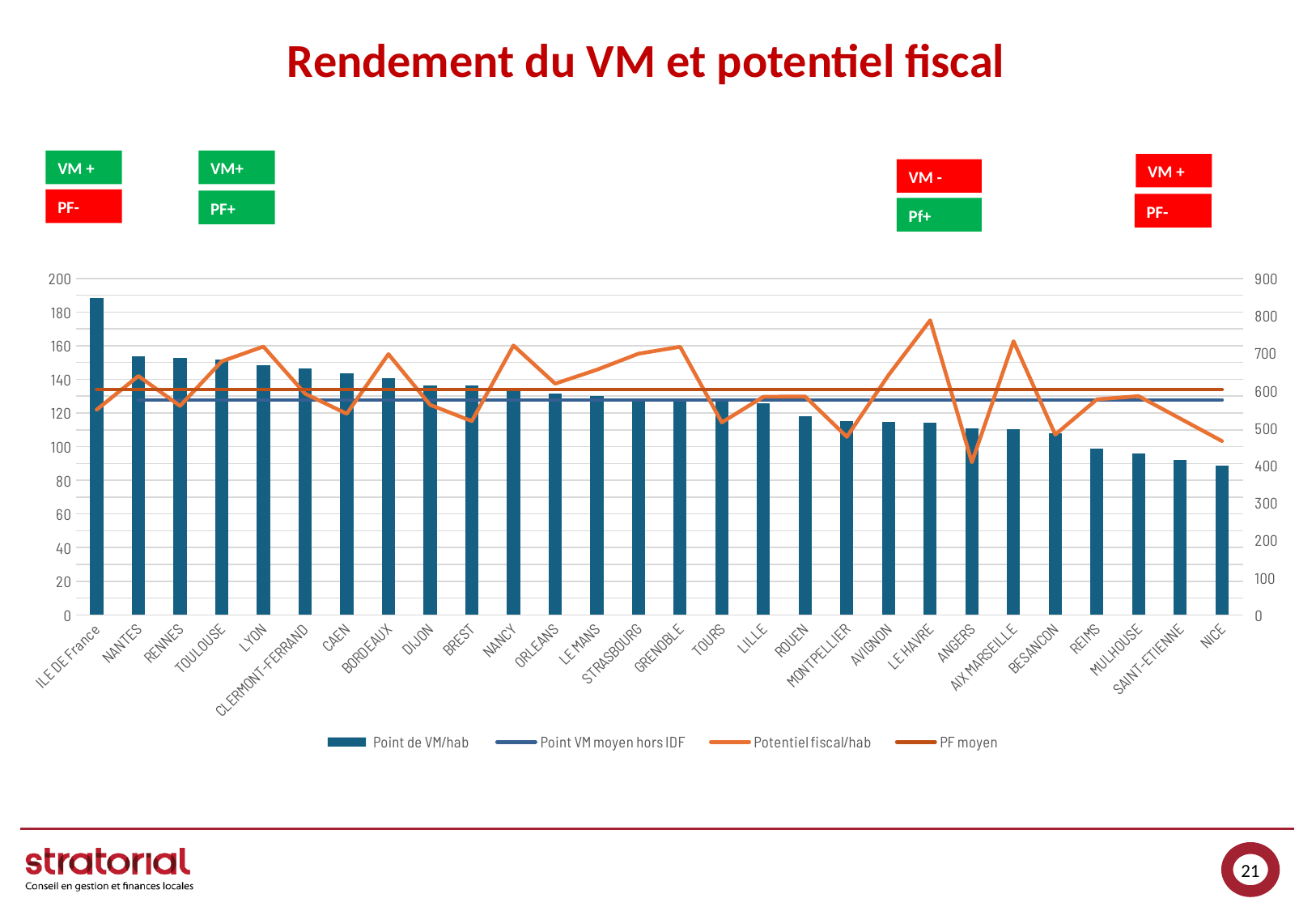

# Rendement du VM et potentiel fiscal
VM +
VM+
VM +
VM -
PF-
PF+
PF-
Pf+

### Chart

| Category |  Point de VM/hab  | Point VM moyen hors IDF | Potentiel fiscal/hab | PF moyen |
|---|---|---|---|---|
| ILE DE France | 188.42420701678472 | None | 548.7524455727705 | 602.9534361802873 |
| NANTES | 153.88457055413252 | 127.66903749101279 | 638.756776 | 602.9534361802873 |
| RENNES | 152.5389933340094 | 127.66903749101279 | 558.914968 | 602.9534361802873 |
| TOULOUSE | 151.86946507071232 | 127.66903749101279 | 678.1114344869138 | 602.9534361802873 |
| LYON | 148.42105263157896 | 127.66903749101279 | 717.625666 | 602.9534361802873 |
| CLERMONT-FERRAND | 146.41075685091263 | 127.66903749101279 | 591.568629 | 602.9534361802873 |
| CAEN | 143.58714576163243 | 127.66903749101279 | 537.883313 | 602.9534361802873 |
| BORDEAUX | 140.89126563689766 | 127.66903749101279 | 697.3569 | 602.9534361802873 |
| DIJON | 136.26187554992566 | 127.66903749101279 | 561.660687 | 602.9534361802873 |
| BREST | 136.17004286161034 | 127.66903749101279 | 518.184362 | 602.9534361802873 |
| NANCY | 134.32083208444396 | 127.66903749101279 | 720.458726 | 602.9534361802873 |
| ORLEANS | 131.5954320451875 | 127.66903749101279 | 618.507989 | 602.9534361802873 |
| LE MANS | 130.0 | 127.66903749101279 | 655.551701 | 602.9534361802873 |
| STRASBOURG | 128.47494595059982 | 127.66903749101279 | 698.574429 | 602.9534361802873 |
| GRENOBLE | 128.45628864557395 | 127.66903749101279 | 716.9666294107446 | 602.9534361802873 |
| TOURS | 126.96593904351174 | 127.66903749101279 | 514.767277 | 602.9534361802873 |
| LILLE | 125.96736562870394 | 127.66903749101279 | 583.390572 | 602.9534361802873 |
| ROUEN | 117.87365217254272 | 127.66903749101279 | 583.991424 | 602.9534361802873 |
| MONTPELLIER | 115.09453185664938 | 127.66903749101279 | 476.175558 | 602.9534361802873 |
| AVIGNON | 114.52541275352735 | 127.66903749101279 | 641.222347 | 602.9534361802873 |
| LE HAVRE | 114.22192365582252 | 127.66903749101279 | 787.769062 | 602.9534361802873 |
| ANGERS | 110.75711799565043 | 127.66903749101279 | 408.151662 | 602.9534361802873 |
| AIX MARSEILLE | 110.38691507942018 | 127.66903749101279 | 731.731307 | 602.9534361802873 |
| BESANCON | 107.75112544182262 | 127.66903749101279 | 482.210678 | 602.9534361802873 |
| REIMS | 98.98694981914127 | 127.66903749101279 | 576.413494 | 602.9534361802873 |
| MULHOUSE | 96.01622622738851 | 127.66903749101279 | 584.974559 | 602.9534361802873 |
| SAINT-ETIENNE | 92.28416074013545 | 127.66903749101279 | 524.950714 | 602.9534361802873 |
| NICE | 88.89161364412034 | 127.66903749101279 | 464.845877 | 602.9534361802873 |
21